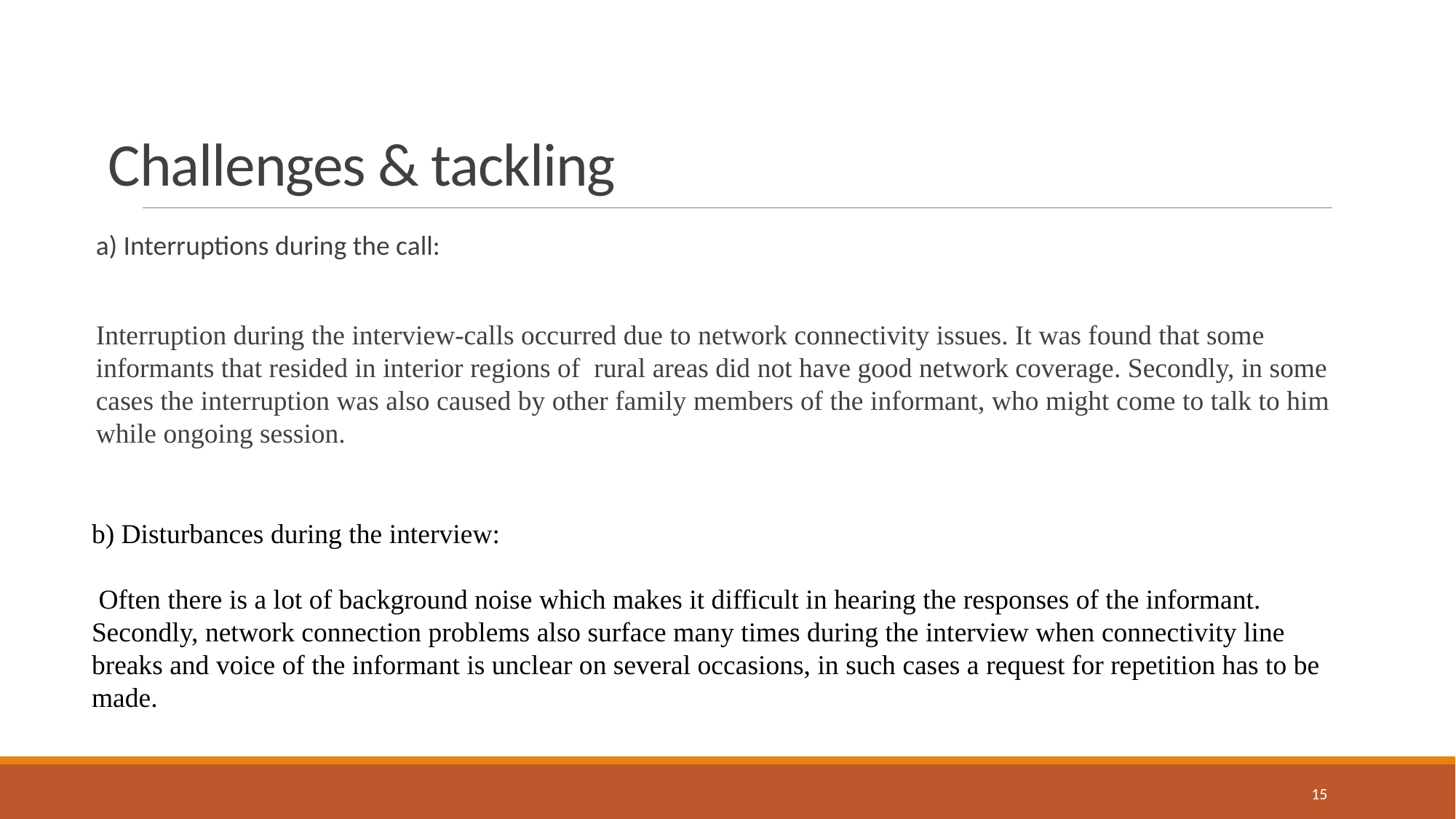

# Challenges & tackling

a) Interruptions during the call:

Interruption during the interview-calls occurred due to network connectivity issues. It was found that some informants that resided in interior regions of  rural areas did not have good network coverage. Secondly, in some cases the interruption was also caused by other family members of the informant, who might come to talk to him while ongoing session.
b) Disturbances during the interview:

 Often there is a lot of background noise which makes it difficult in hearing the responses of the informant.  Secondly, network connection problems also surface many times during the interview when connectivity line  breaks and voice of the informant is unclear on several occasions, in such cases a request for repetition has to be made.

15